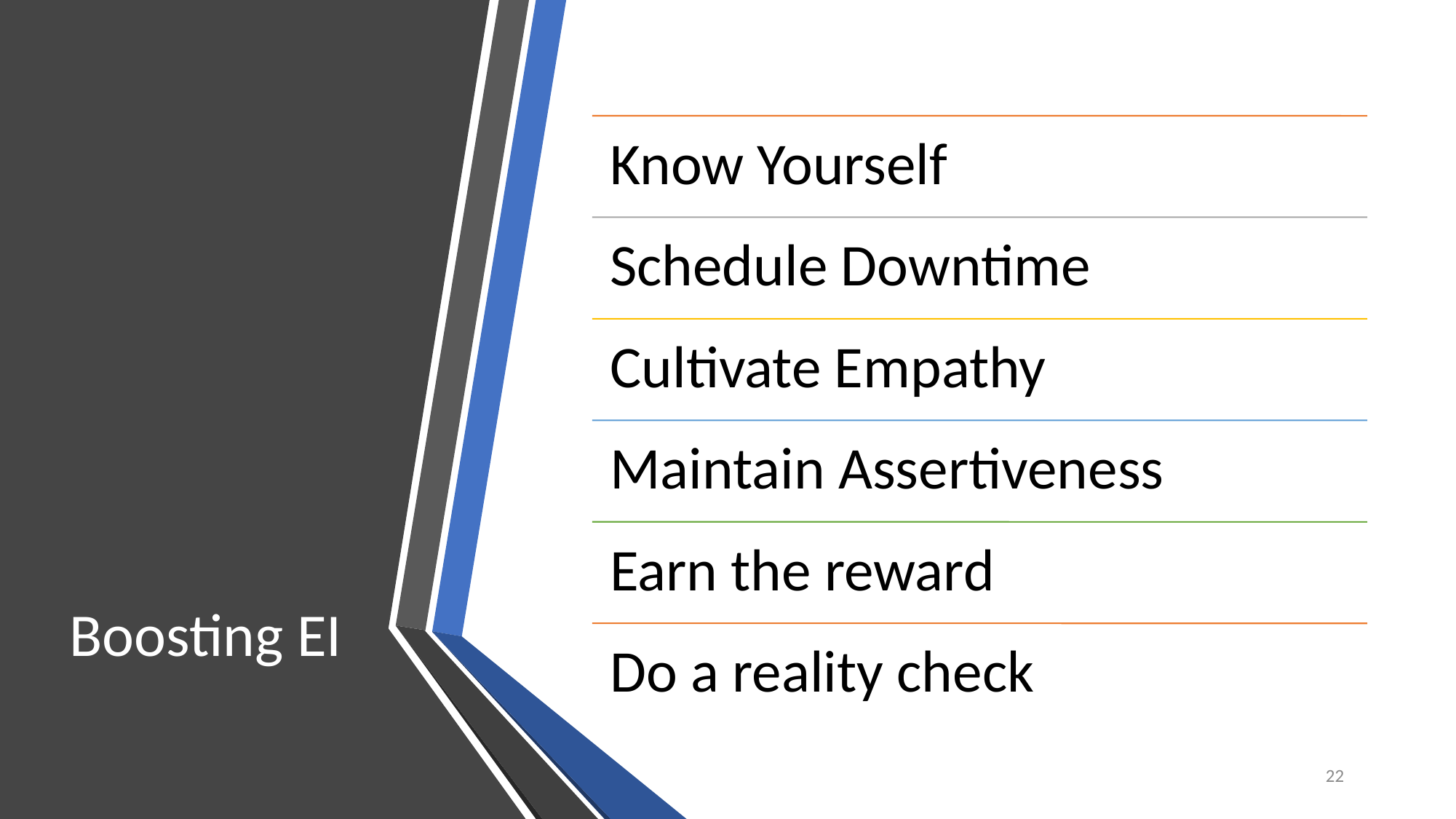

Know Yourself
Schedule Downtime
Cultivate Empathy
Maintain Assertiveness
Earn the reward
Do a reality check
Boosting EI
22